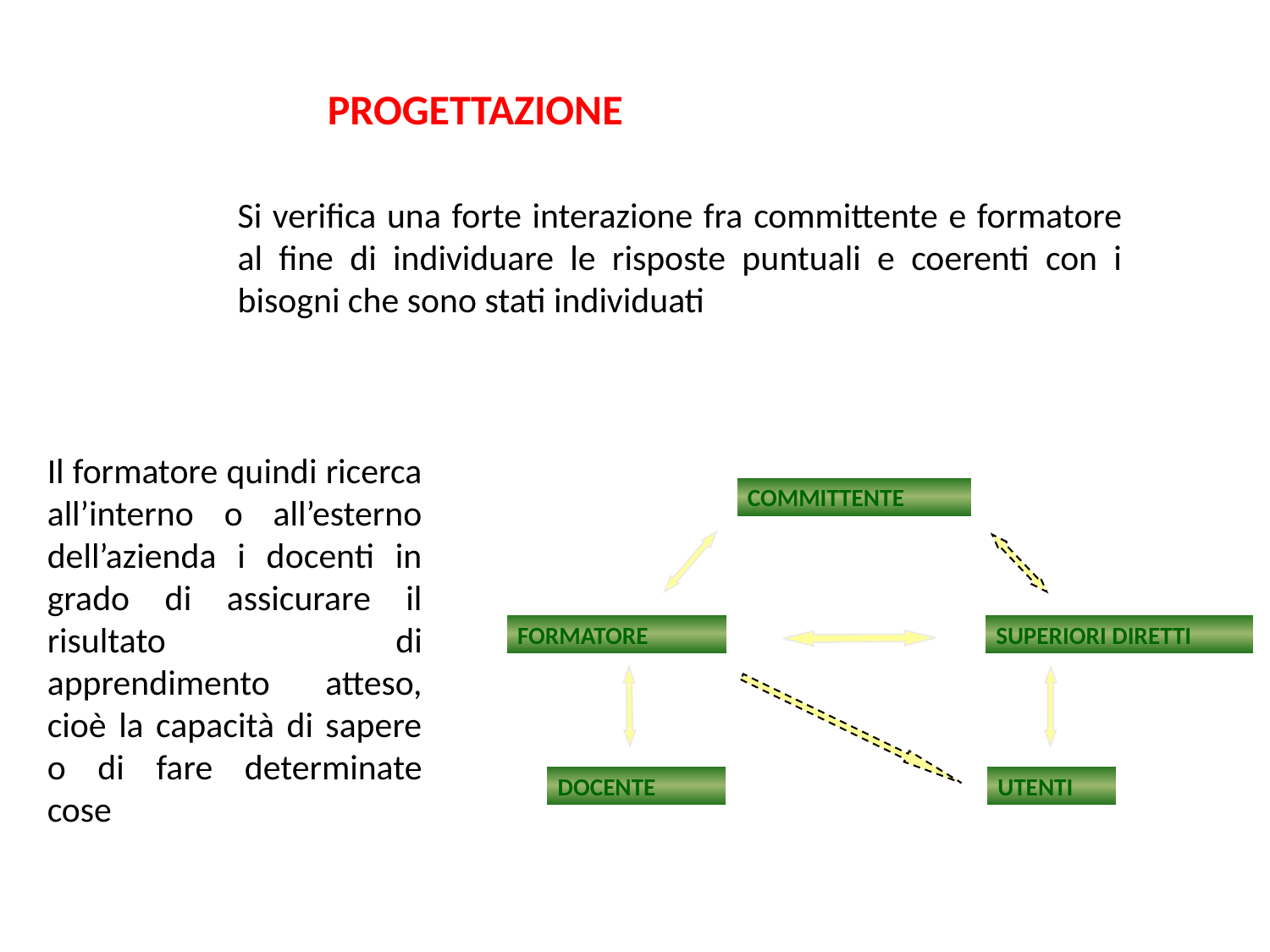

PROGETTAZIONE
Si verifica una forte interazione fra committente e formatore al fine di individuare le risposte puntuali e coerenti con i bisogni che sono stati individuati
Il formatore quindi ricerca all’interno o all’esterno dell’azienda i docenti in grado di assicurare il risultato di apprendimento atteso, cioè la capacità di sapere o di fare determinate cose
COMMITTENTE

FORMATORE
SUPERIORI DIRETTI

DOCENTE
UTENTI